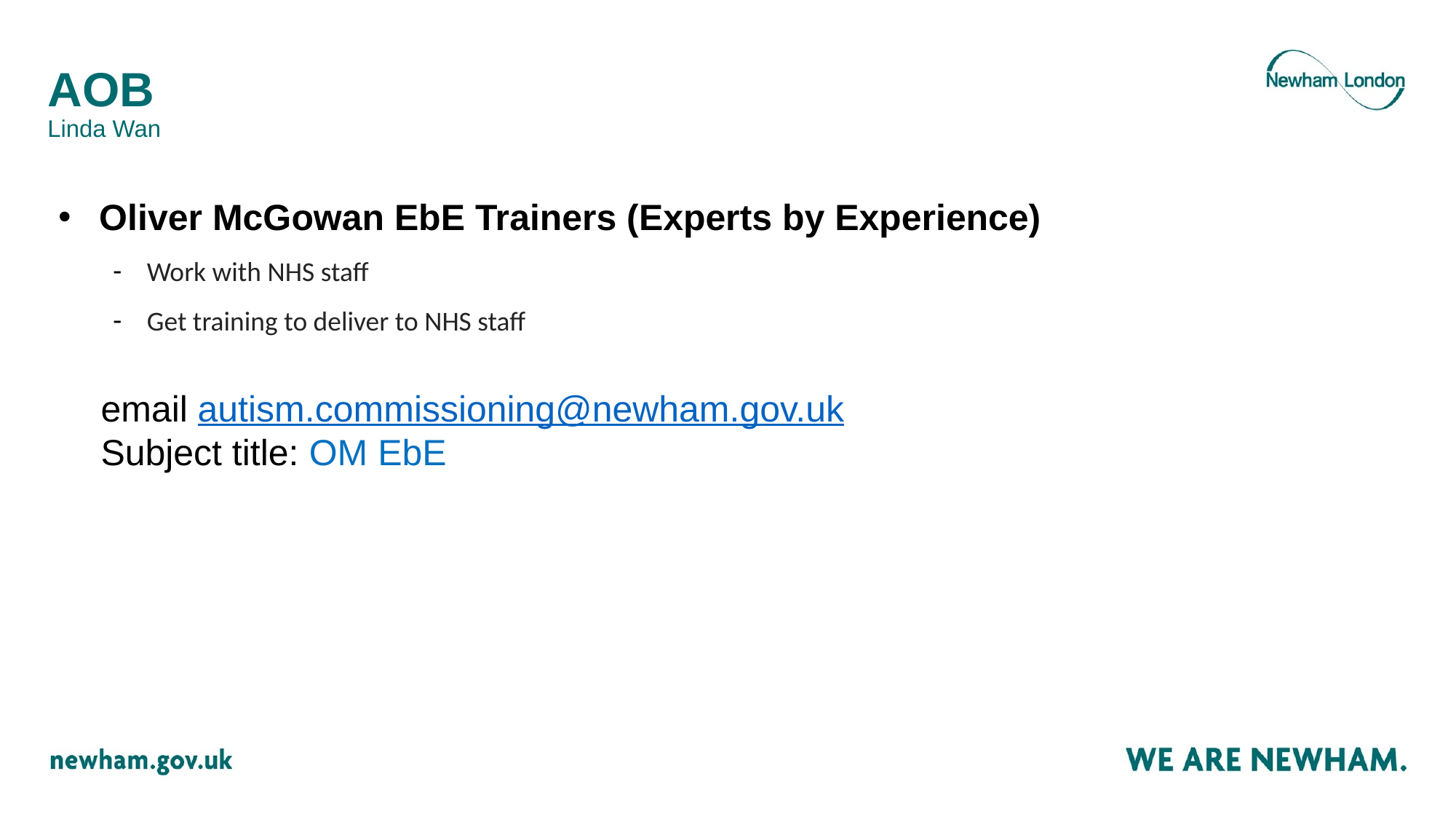

# AOB Linda Wan
Oliver McGowan EbE Trainers (Experts by Experience)
Work with NHS staff
Get training to deliver to NHS staff

email autism.commissioning@newham.gov.uk
Subject title: OM EbE